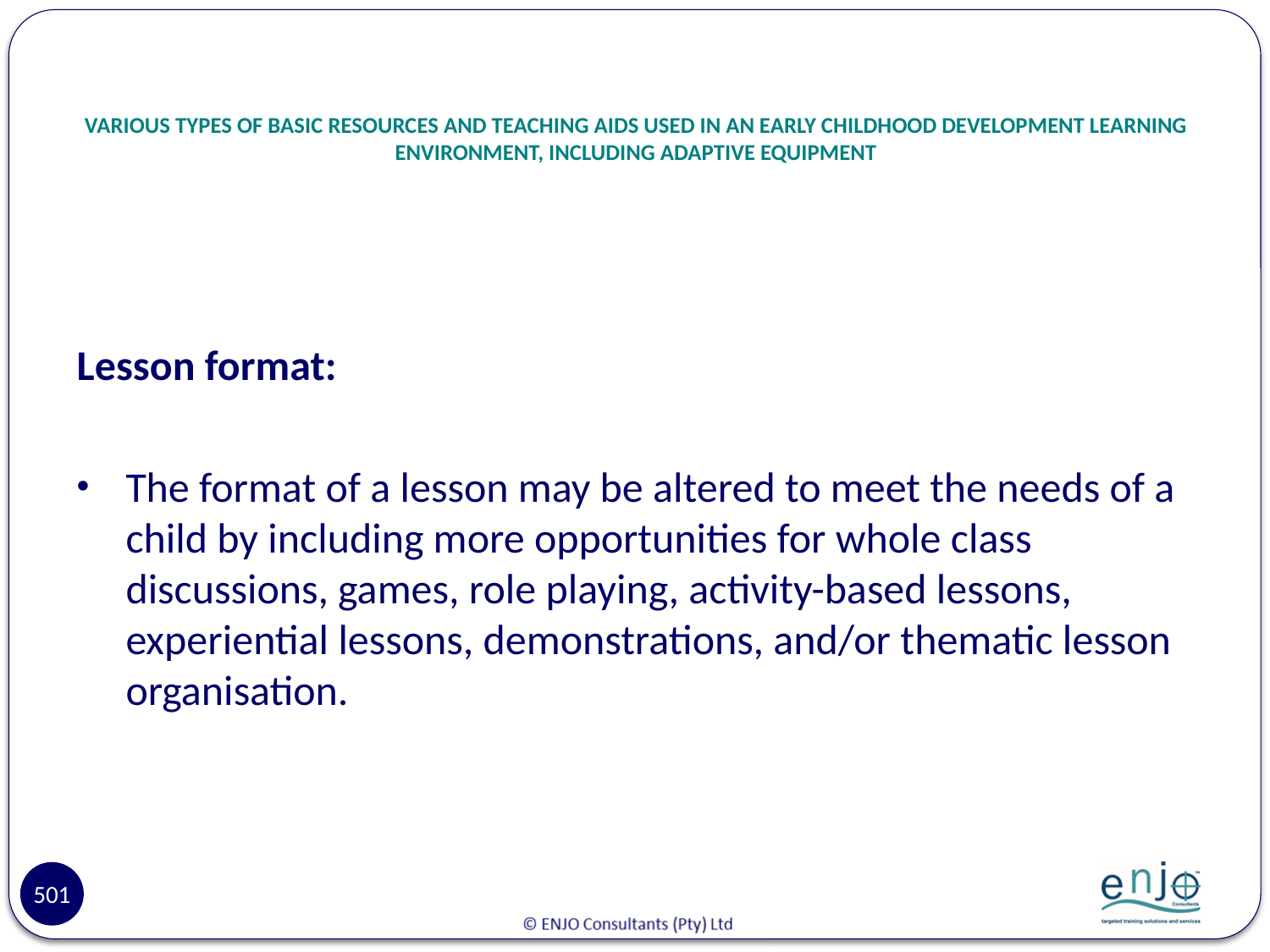

# VARIOUS TYPES OF BASIC RESOURCES AND TEACHING AIDS USED IN AN EARLY CHILDHOOD DEVELOPMENT LEARNING ENVIRONMENT, INCLUDING ADAPTIVE EQUIPMENT
Lesson format:

The format of a lesson may be altered to meet the needs of a child by including more opportunities for whole class discussions, games, role playing, activity-based lessons, experiential lessons, demonstrations, and/or thematic lesson organisation.
501